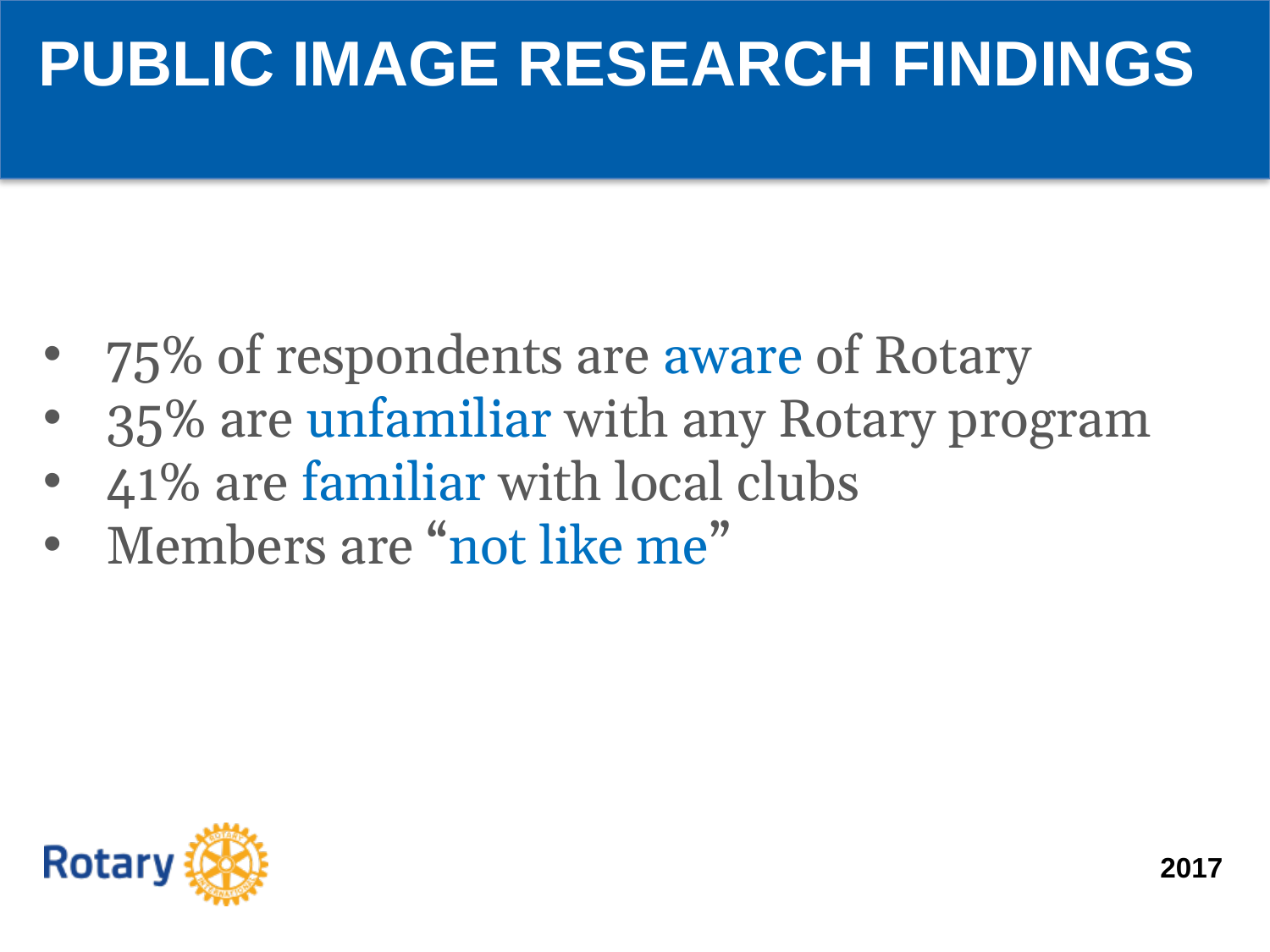

PUBLIC IMAGE RESEARCH FINDINGS

75% of respondents are aware of Rotary
35% are unfamiliar with any Rotary program
41% are familiar with local clubs
Members are “not like me”